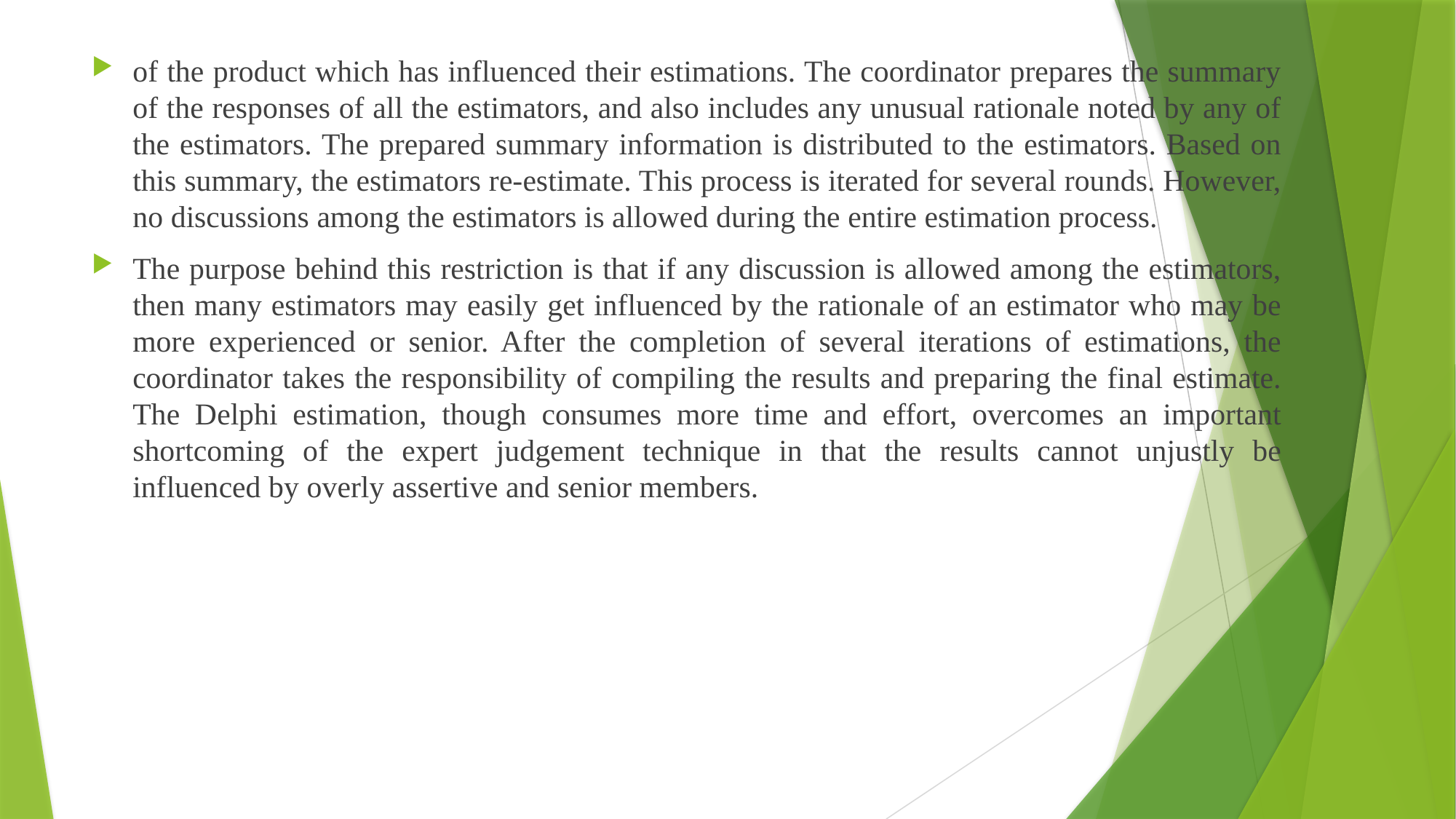

of the product which has influenced their estimations. The coordinator prepares the summary of the responses of all the estimators, and also includes any unusual rationale noted by any of the estimators. The prepared summary information is distributed to the estimators. Based on this summary, the estimators re-estimate. This process is iterated for several rounds. However, no discussions among the estimators is allowed during the entire estimation process.
The purpose behind this restriction is that if any discussion is allowed among the estimators, then many estimators may easily get influenced by the rationale of an estimator who may be more experienced or senior. After the completion of several iterations of estimations, the coordinator takes the responsibility of compiling the results and preparing the final estimate. The Delphi estimation, though consumes more time and effort, overcomes an important shortcoming of the expert judgement technique in that the results cannot unjustly be influenced by overly assertive and senior members.